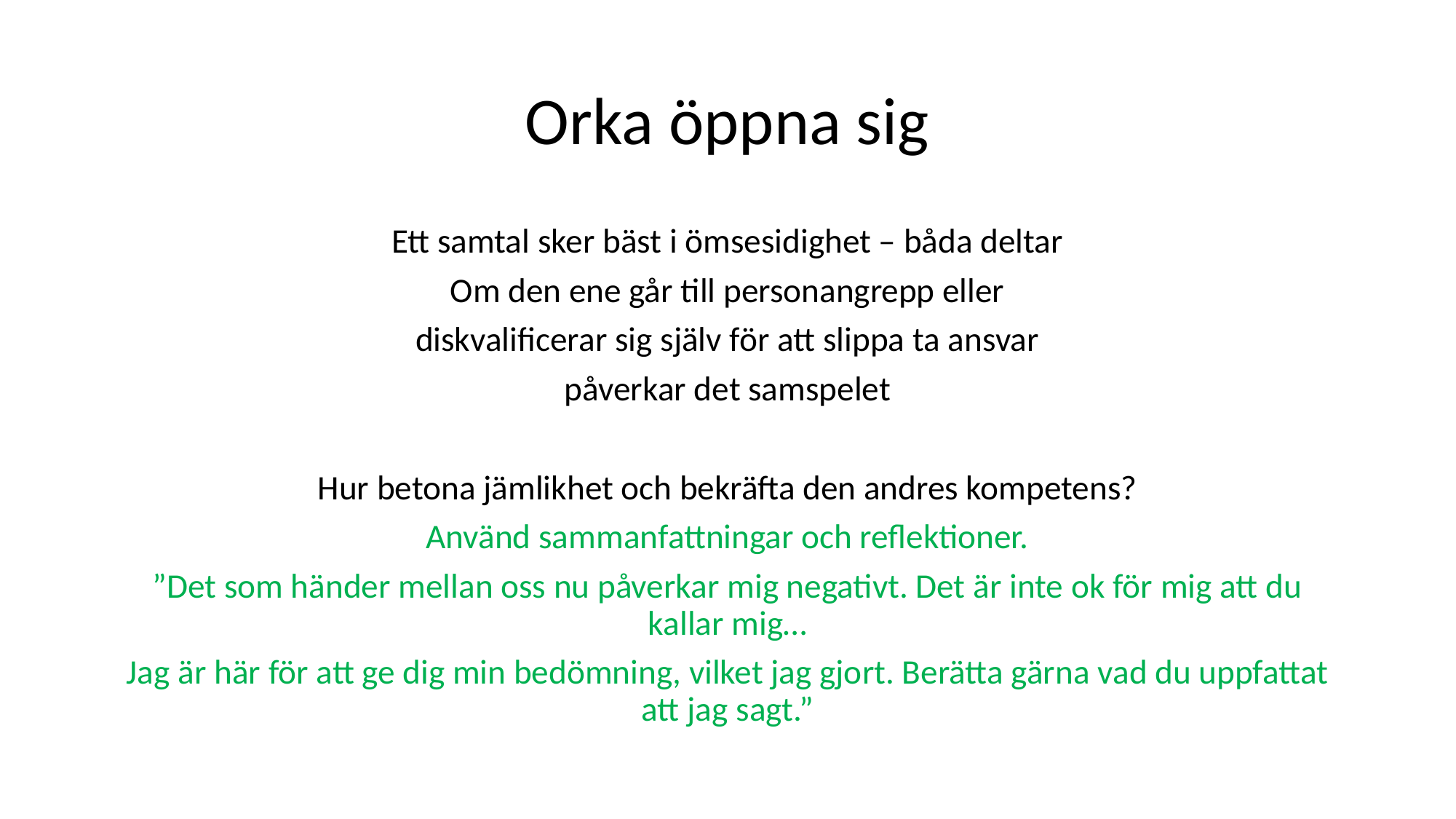

# Orka öppna sig
Ett samtal sker bäst i ömsesidighet – båda deltar
Om den ene går till personangrepp eller
diskvalificerar sig själv för att slippa ta ansvar
påverkar det samspelet

Hur betona jämlikhet och bekräfta den andres kompetens?
Använd sammanfattningar och reflektioner.
”Det som händer mellan oss nu påverkar mig negativt. Det är inte ok för mig att du kallar mig…
Jag är här för att ge dig min bedömning, vilket jag gjort. Berätta gärna vad du uppfattat att jag sagt.”